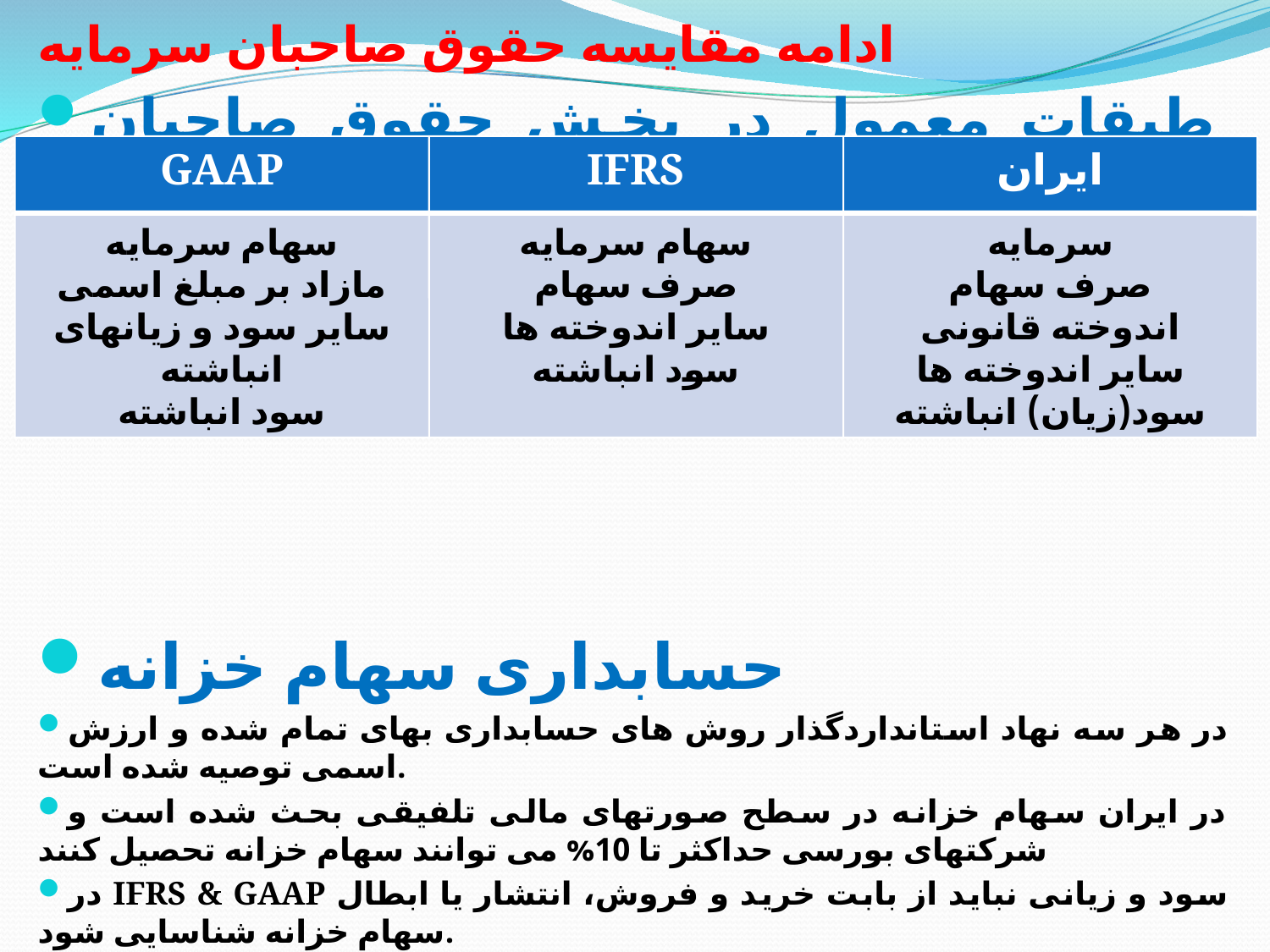

# ادامه مقایسه حقوق صاحبان سرمایه
طبقات معمول در بخش حقوق صاحبان سرمایه

حسابداری سهام خزانه
در هر سه نهاد استانداردگذار روش های حسابداری بهای تمام شده و ارزش اسمی توصیه شده است.
در ایران سهام خزانه در سطح صورتهای مالی تلفیقی بحث شده است و شرکتهای بورسی حداکثر تا 10% می توانند سهام خزانه تحصیل کنند
در IFRS & GAAP سود و زیانی نباید از بابت خرید و فروش، انتشار یا ابطال سهام خزانه شناسایی شود.
در IFRS & GAAP  مابه ازای دریافتی(پرداختی) برای سهام خزانه باید مستقیما در حقوق صاحبان سرمایه منظور گردد.
در IFRS & GAAP  سهام خزانه باید از حقوق صاحبان سرمایه کسر گردد.

GAAP

IFRS

ایران

سهام سرمایه
مازاد بر مبلغ اسمی
سایر سود و زیانهای انباشته
سود انباشته

سهام سرمایه
صرف سهام
سایر اندوخته ها
سود انباشته
سرمایه
صرف سهام
اندوخته قانونی
سایر اندوخته ها
سود(زیان) انباشته